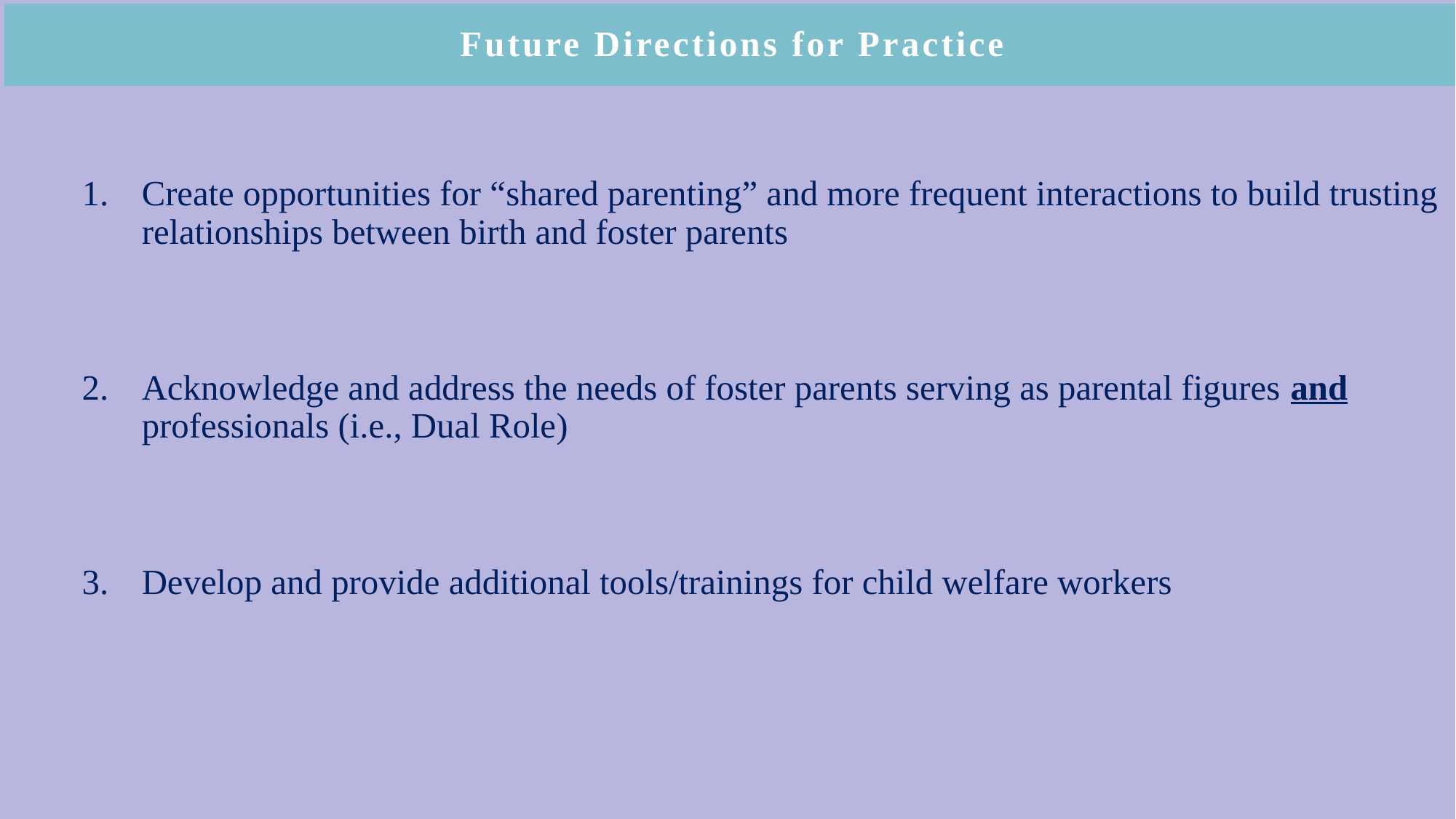

# Future Directions for Practice
Create opportunities for “shared parenting” and more frequent interactions to build trusting relationships between birth and foster parents

Acknowledge and address the needs of foster parents serving as parental figures and professionals (i.e., Dual Role)

Develop and provide additional tools/trainings for child welfare workers